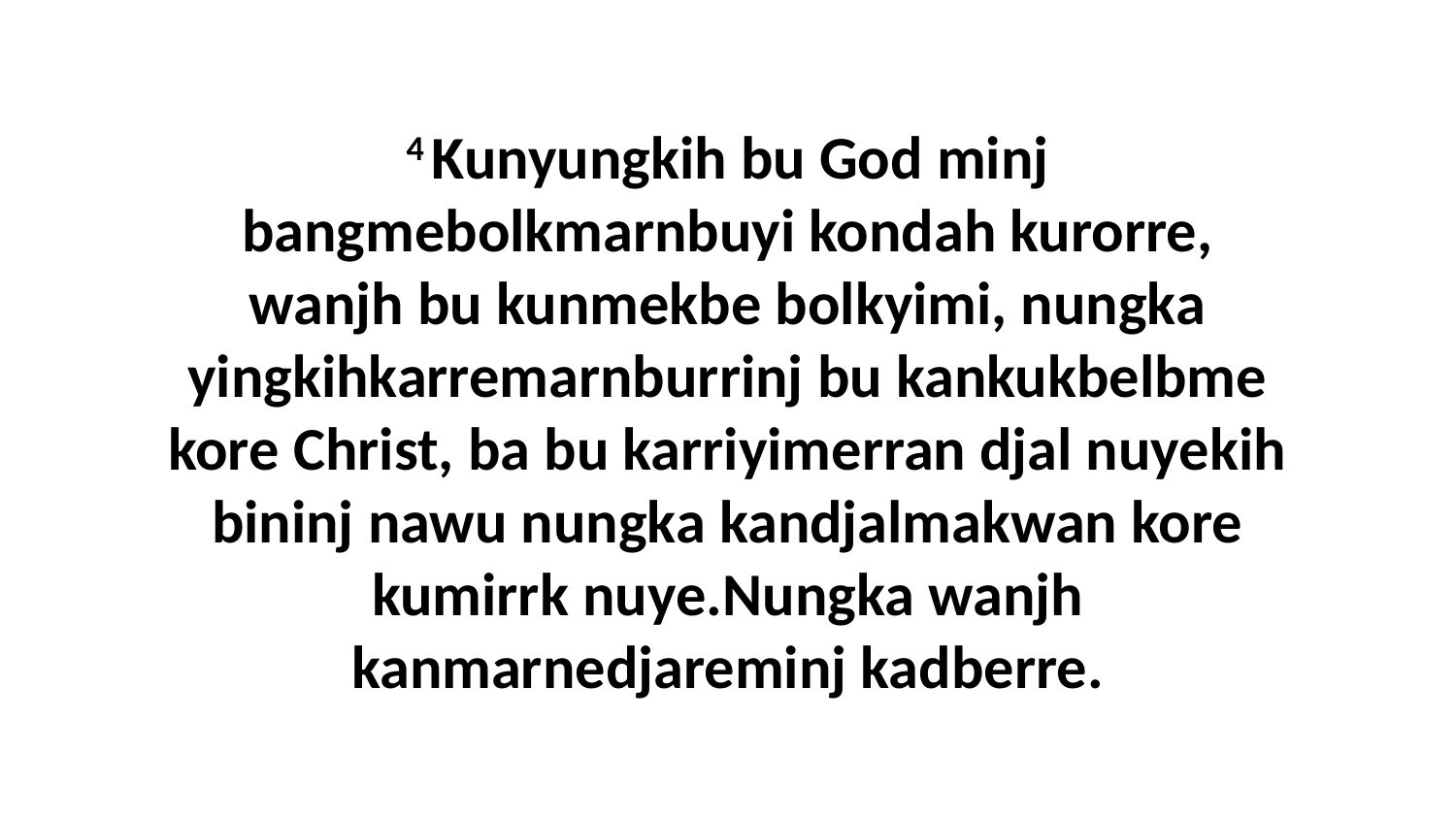

4 Kunyungkih bu God minj bangmebolkmarnbuyi kondah kurorre, wanjh bu kunmekbe bolkyimi, nungka yingkihkarremarnburrinj bu kankukbelbme kore Christ, ba bu karriyimerran djal nuyekih bininj nawu nungka kandjalmakwan kore kumirrk nuye.Nungka wanjh kanmarnedjareminj kadberre.